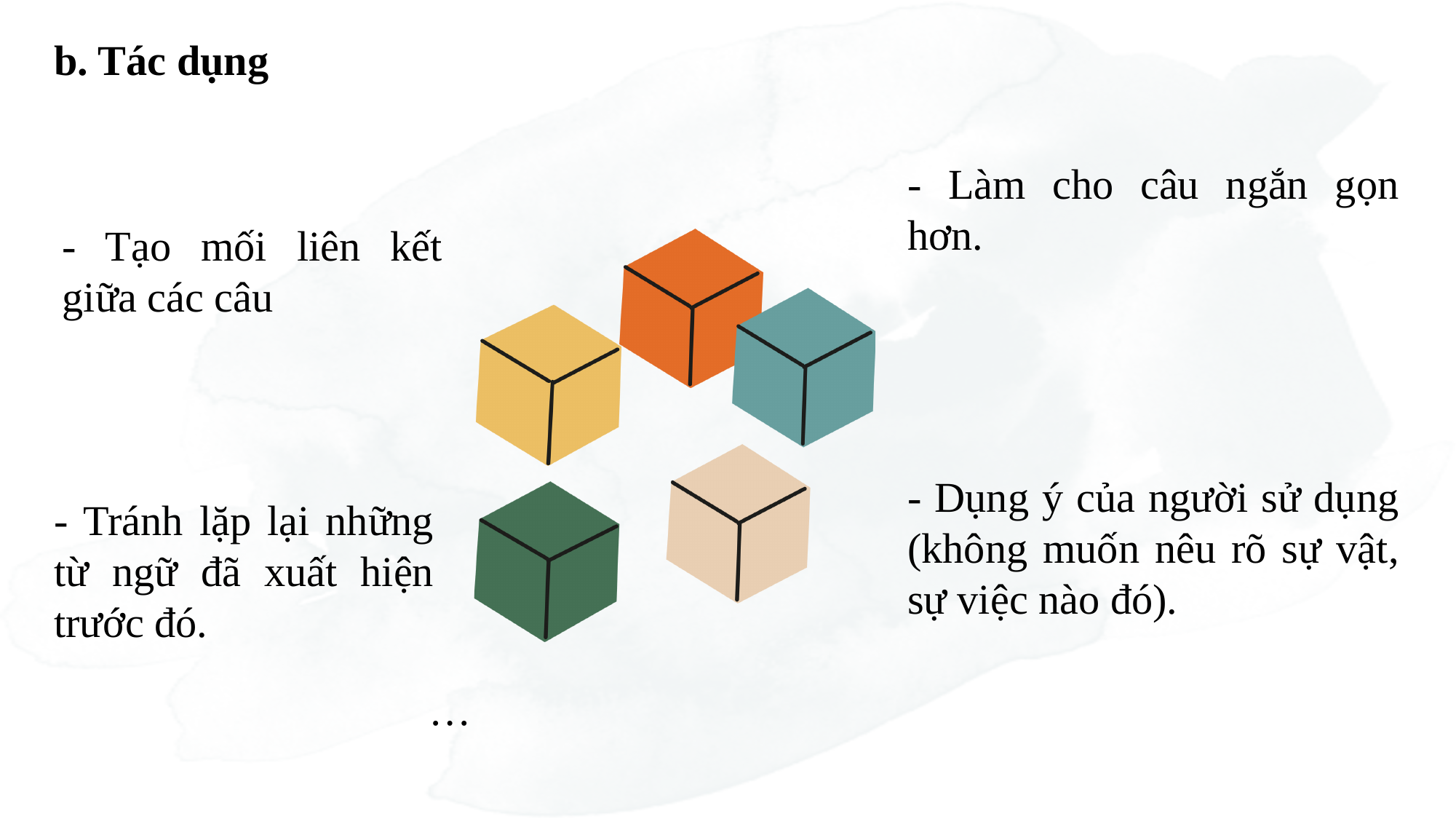

b. Tác dụng
- Làm cho câu ngắn gọn hơn.
- Tạo mối liên kết giữa các câu

- Dụng ý của người sử dụng (không muốn nêu rõ sự vật, sự việc nào đó).
- Tránh lặp lại những từ ngữ đã xuất hiện trước đó.
…